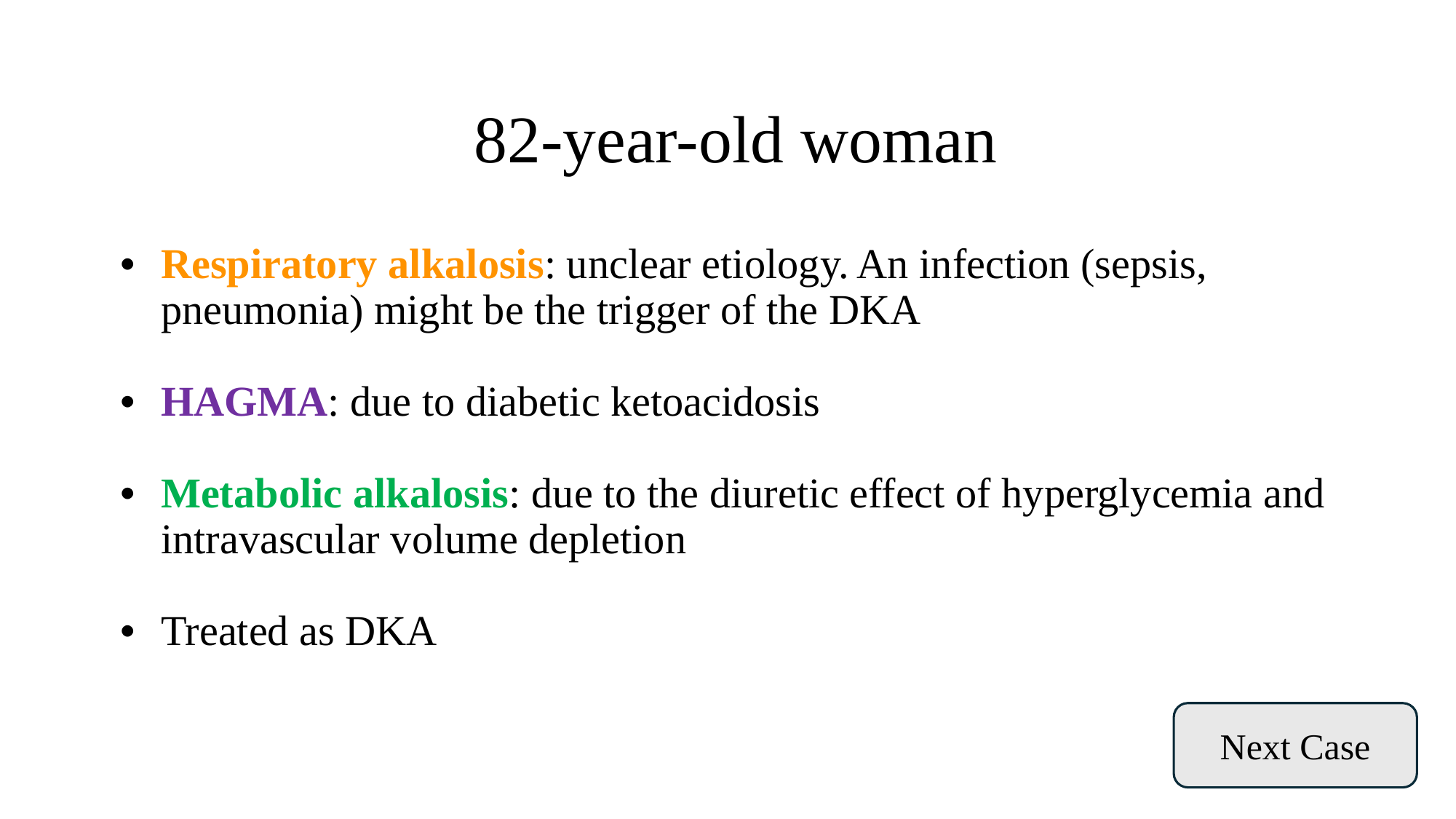

# 82-year-old woman
Respiratory alkalosis: unclear etiology. An infection (sepsis, pneumonia) might be the trigger of the DKA

HAGMA: due to diabetic ketoacidosis

Metabolic alkalosis: due to the diuretic effect of hyperglycemia and intravascular volume depletion

Treated as DKA
Next Case